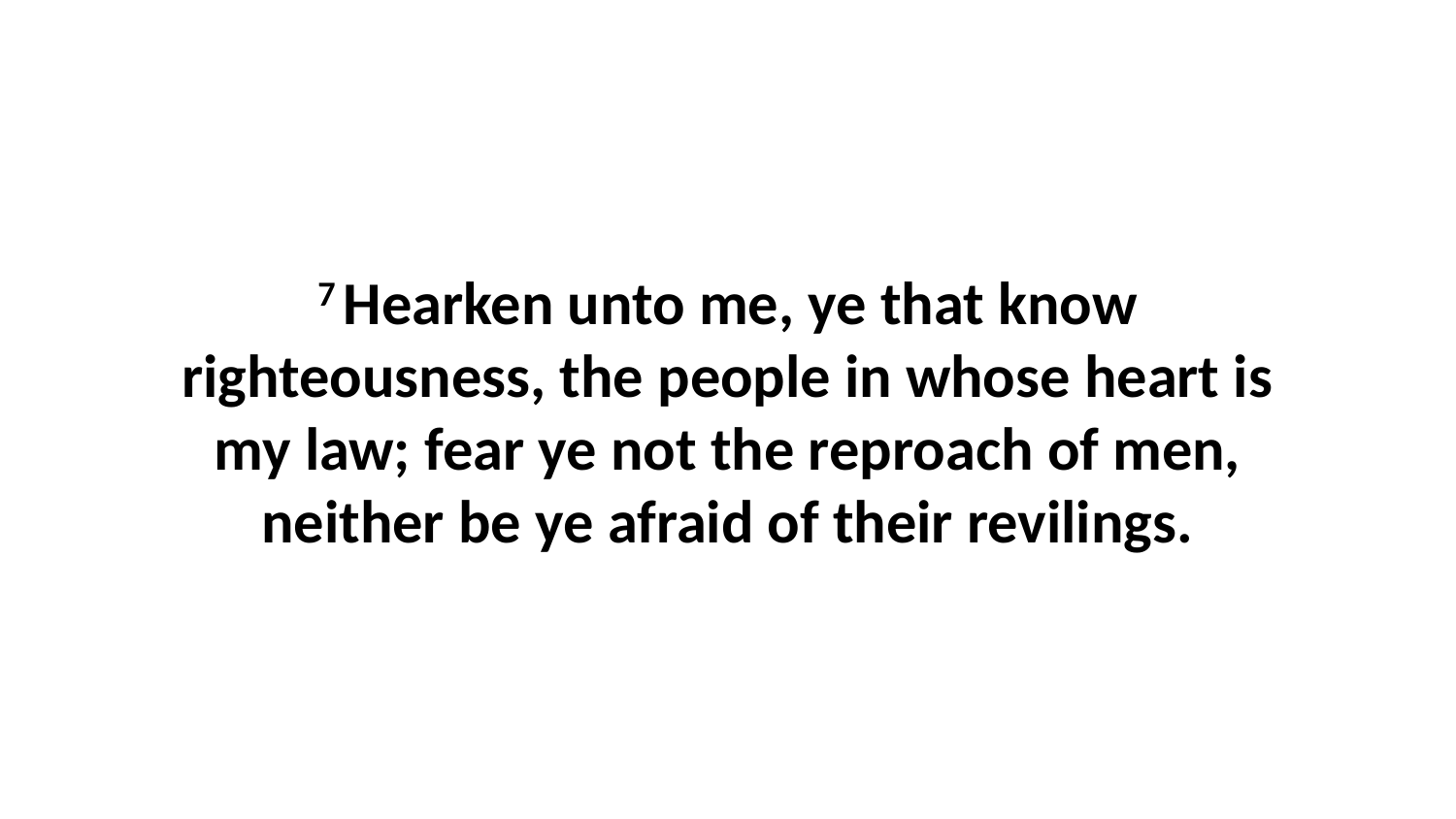

7 Hearken unto me, ye that know righteousness, the people in whose heart is my law; fear ye not the reproach of men, neither be ye afraid of their revilings.